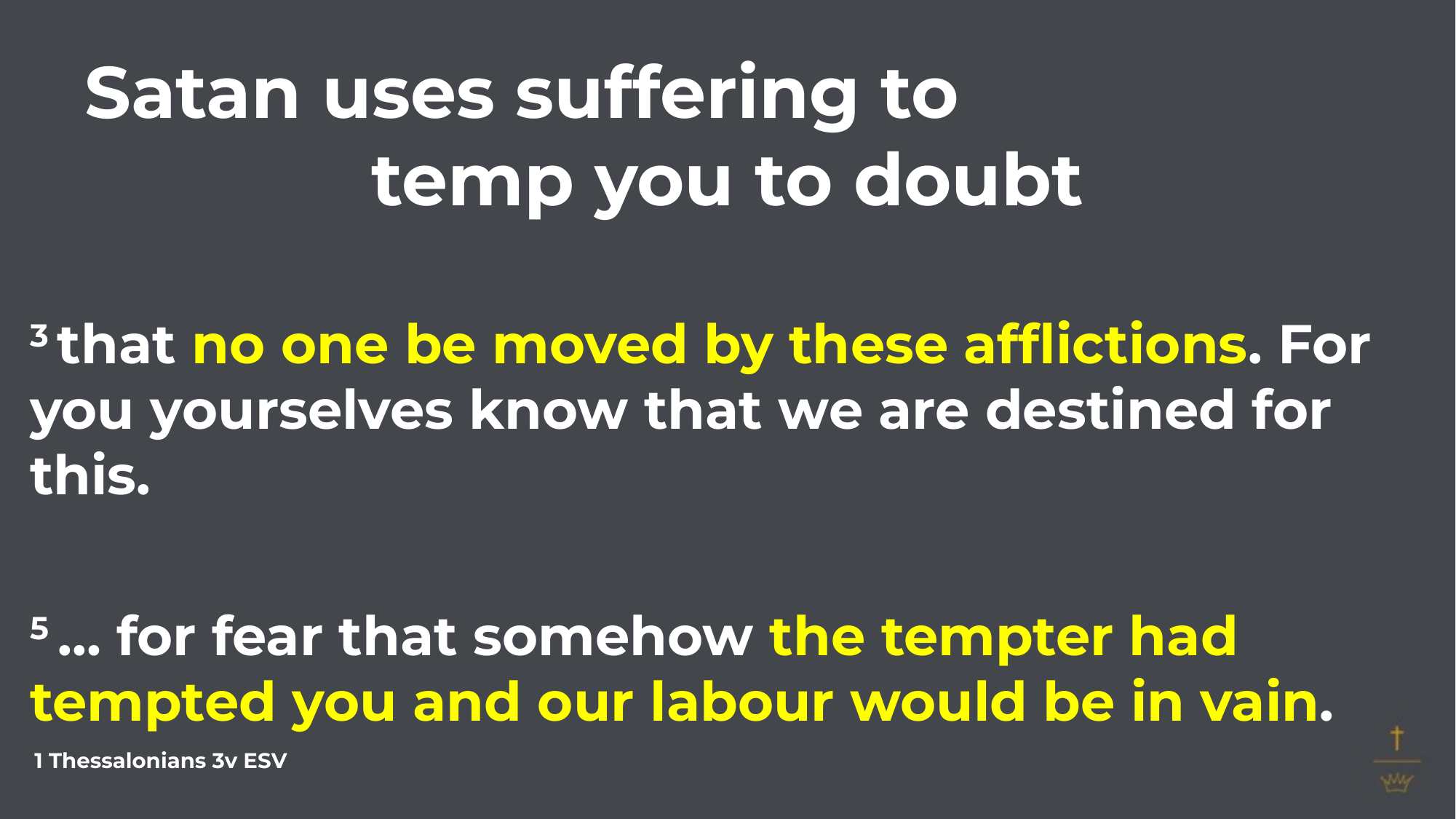

Satan uses suffering to                     temp you to doubt

3 that no one be moved by these afflictions. For you yourselves know that we are destined for this.

5 … for fear that somehow the tempter had tempted you and our labour would be in vain.
 1 Thessalonians 3v ESV